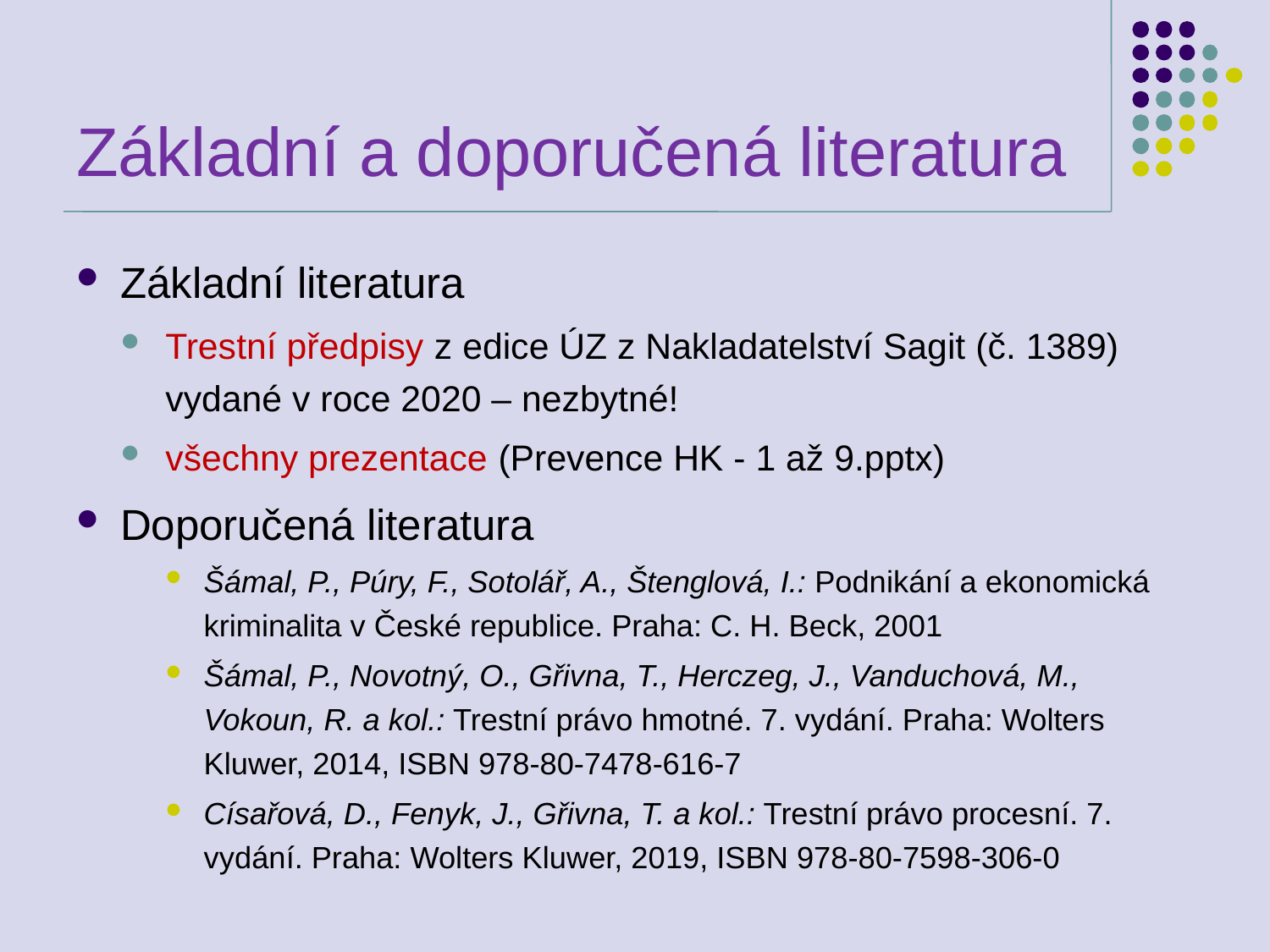

# Základní a doporučená literatura
Základní literatura
Trestní předpisy z edice ÚZ z Nakladatelství Sagit (č. 1389) vydané v roce 2020 – nezbytné!
všechny prezentace (Prevence HK - 1 až 9.pptx)
Doporučená literatura
Šámal, P., Púry, F., Sotolář, A., Štenglová, I.: Podnikání a ekonomická kriminalita v České republice. Praha: C. H. Beck, 2001
Šámal, P., Novotný, O., Gřivna, T., Herczeg, J., Vanduchová, M., Vokoun, R. a kol.: Trestní právo hmotné. 7. vydání. Praha: Wolters Kluwer, 2014, ISBN 978-80-7478-616-7
Císařová, D., Fenyk, J., Gřivna, T. a kol.: Trestní právo procesní. 7. vydání. Praha: Wolters Kluwer, 2019, ISBN 978-80-7598-306-0